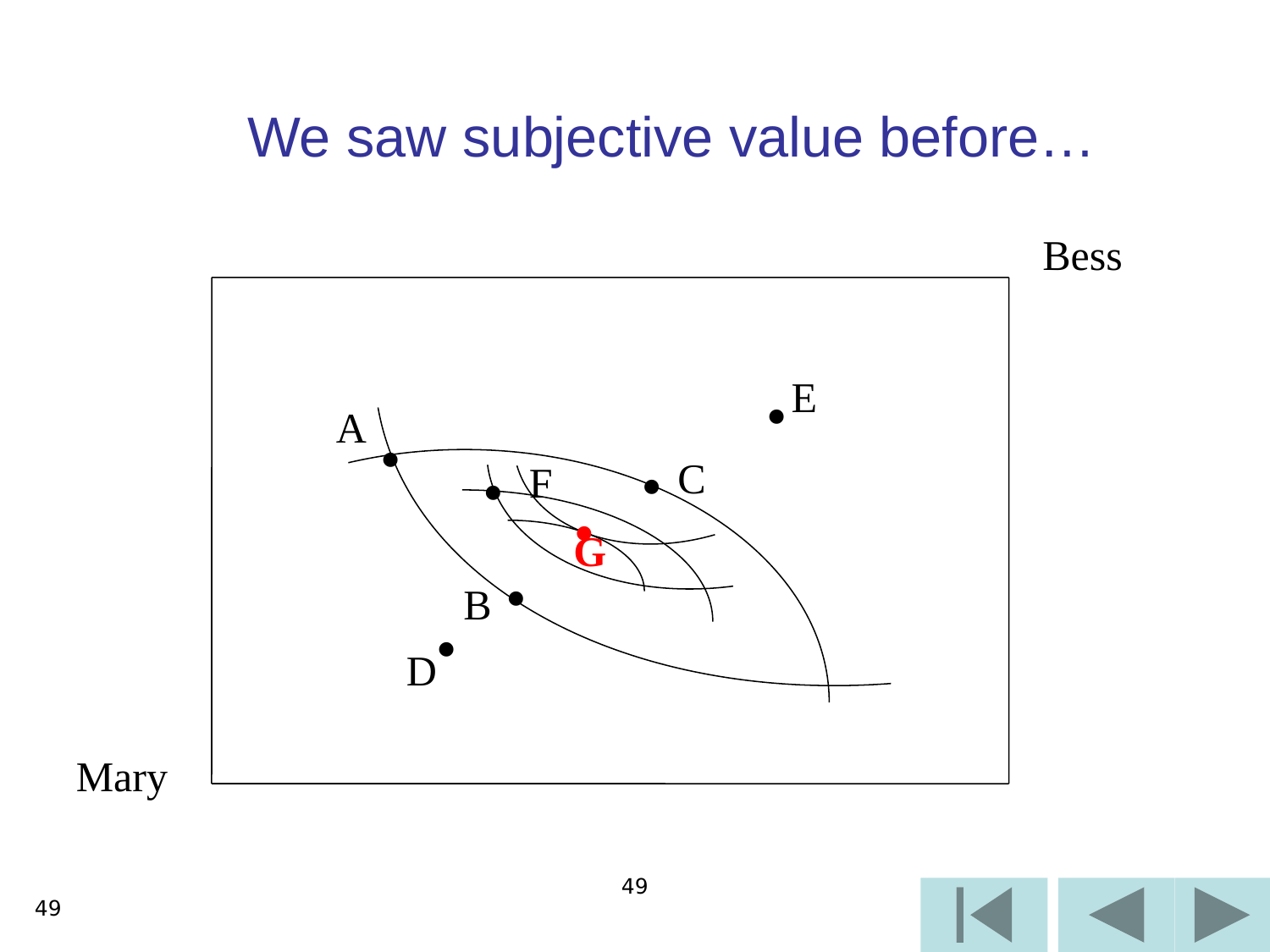

We saw subjective value before…
Bess

E
•
A
•

C

F
•
•

•
G

•
B
•
D
Mary

49
49